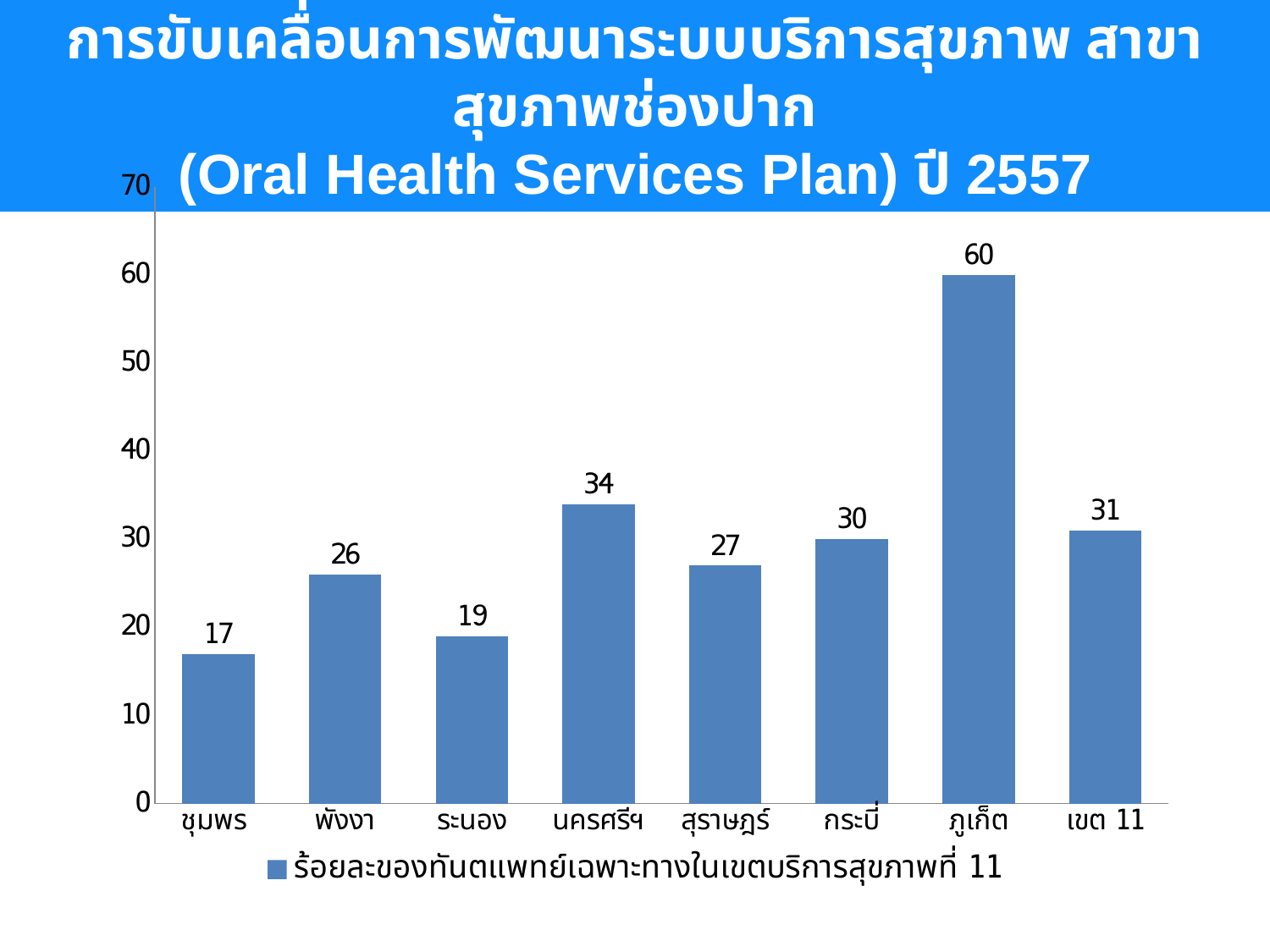

การขับเคลื่อนการพัฒนาระบบบริการสุขภาพ สาขาสุขภาพช่องปาก
(Oral Health Services Plan) ปี 2557

### Chart

| Category | ร้อยละของทันตแพทย์เฉพาะทางในเขตบริการสุขภาพที่ 11 |
|---|---|
| ชุมพร  | 17.0 |
| พังงา | 26.0 |
| ระนอง | 19.0 |
| นครศรีฯ | 34.0 |
| สุราษฎร์ | 27.0 |
| กระบี่ | 30.0 |
| ภูเก็ต | 60.0 |
| เขต 11 | 31.0 |